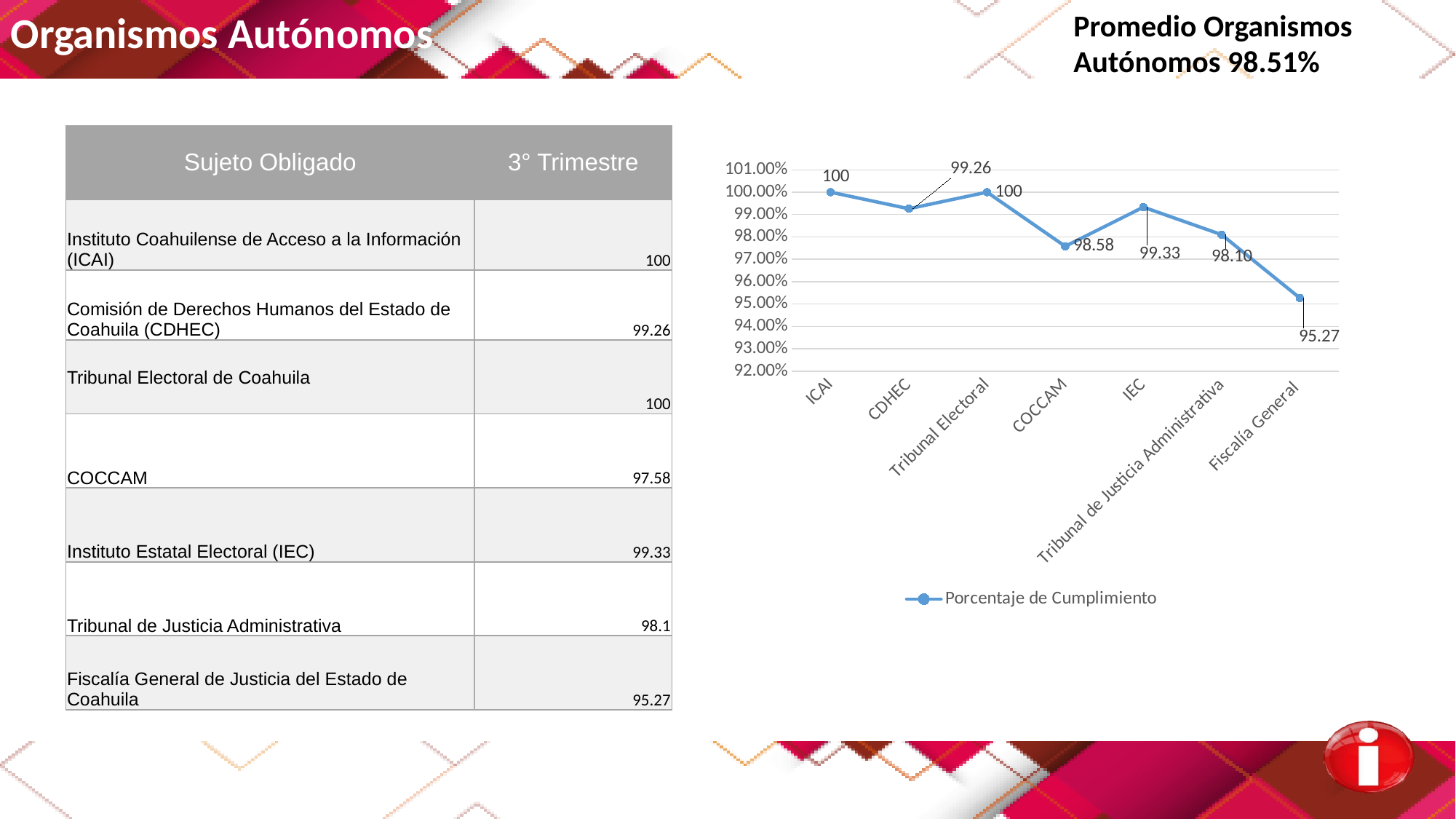

Organismos Autónomos
Promedio Organismos
Autónomos 98.51%
| Sujeto Obligado | 3° Trimestre |
| --- | --- |
| Instituto Coahuilense de Acceso a la Información (ICAI) | 100 |
| Comisión de Derechos Humanos del Estado de Coahuila (CDHEC) | 99.26 |
| Tribunal Electoral de Coahuila | 100 |
| COCCAM | 97.58 |
| Instituto Estatal Electoral (IEC) | 99.33 |
| Tribunal de Justicia Administrativa | 98.1 |
| Fiscalía General de Justicia del Estado de Coahuila | 95.27 |

### Chart

| Category | Porcentaje de Cumplimiento |
|---|---|
| ICAI | 1.0 |
| CDHEC | 0.9926 |
| Tribunal Electoral | 1.0 |
| COCCAM | 0.9758 |
| IEC | 0.9933 |
| Tribunal de Justicia Administrativa | 0.981 |
| Fiscalía General  | 0.9527 |